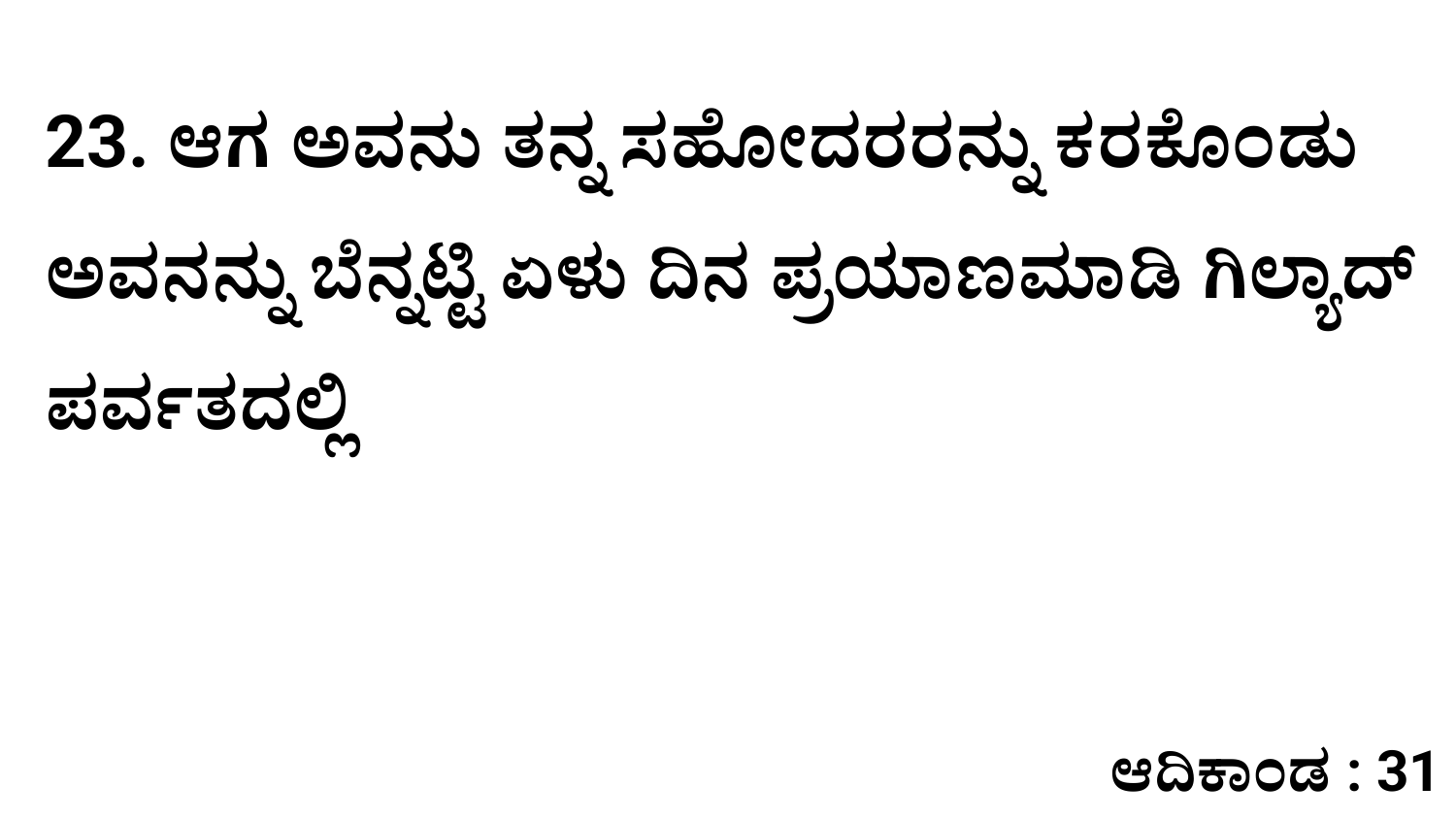

23. ಆಗ ಅವನು ತನ್ನ ಸಹೋದರರನ್ನು ಕರಕೊಂಡು ಅವನನ್ನು ಬೆನ್ನಟ್ಟಿ ಏಳು ದಿನ ಪ್ರಯಾಣಮಾಡಿ ಗಿಲ್ಯಾದ್‌ ಪರ್ವತದಲ್ಲಿ
ಆದಿಕಾಂಡ : 31